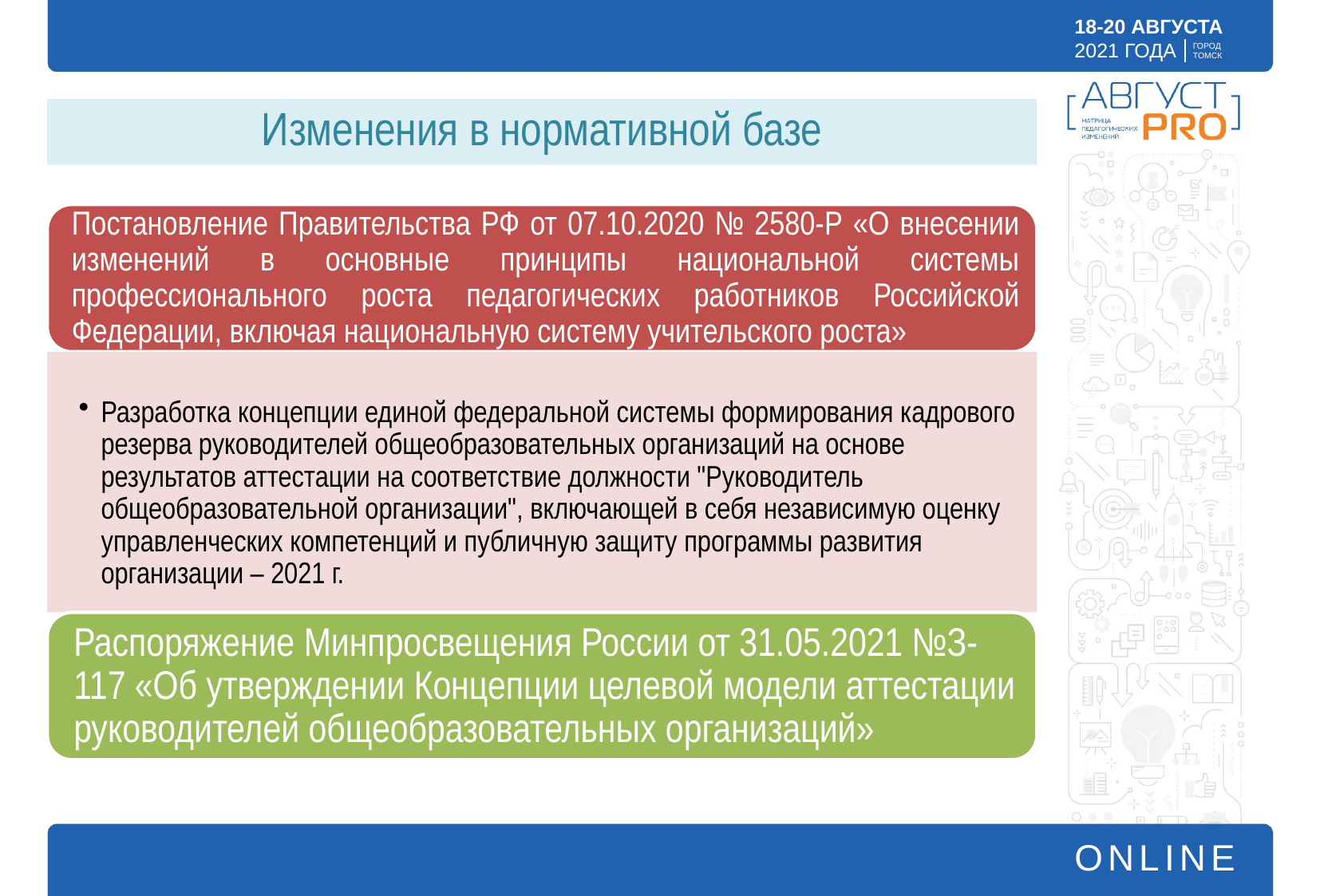

# Изменения в нормативной базе
Постановление Правительства РФ от 07.10.2020 № 2580-Р «О внесении изменений в основные принципы национальной системы профессионального роста педагогических работников Российской Федерации, включая национальную систему учительского роста»

Разработка концепции единой федеральной системы формирования кадрового резерва руководителей общеобразовательных организаций на основе результатов аттестации на соответствие должности "Руководитель общеобразовательной организации", включающей в себя независимую оценку управленческих компетенций и публичную защиту программы развития организации – 2021 г.

Распоряжение Минпросвещения России от 31.05.2021 №З-117 «Об утверждении Концепции целевой модели аттестации руководителей общеобразовательных организаций»